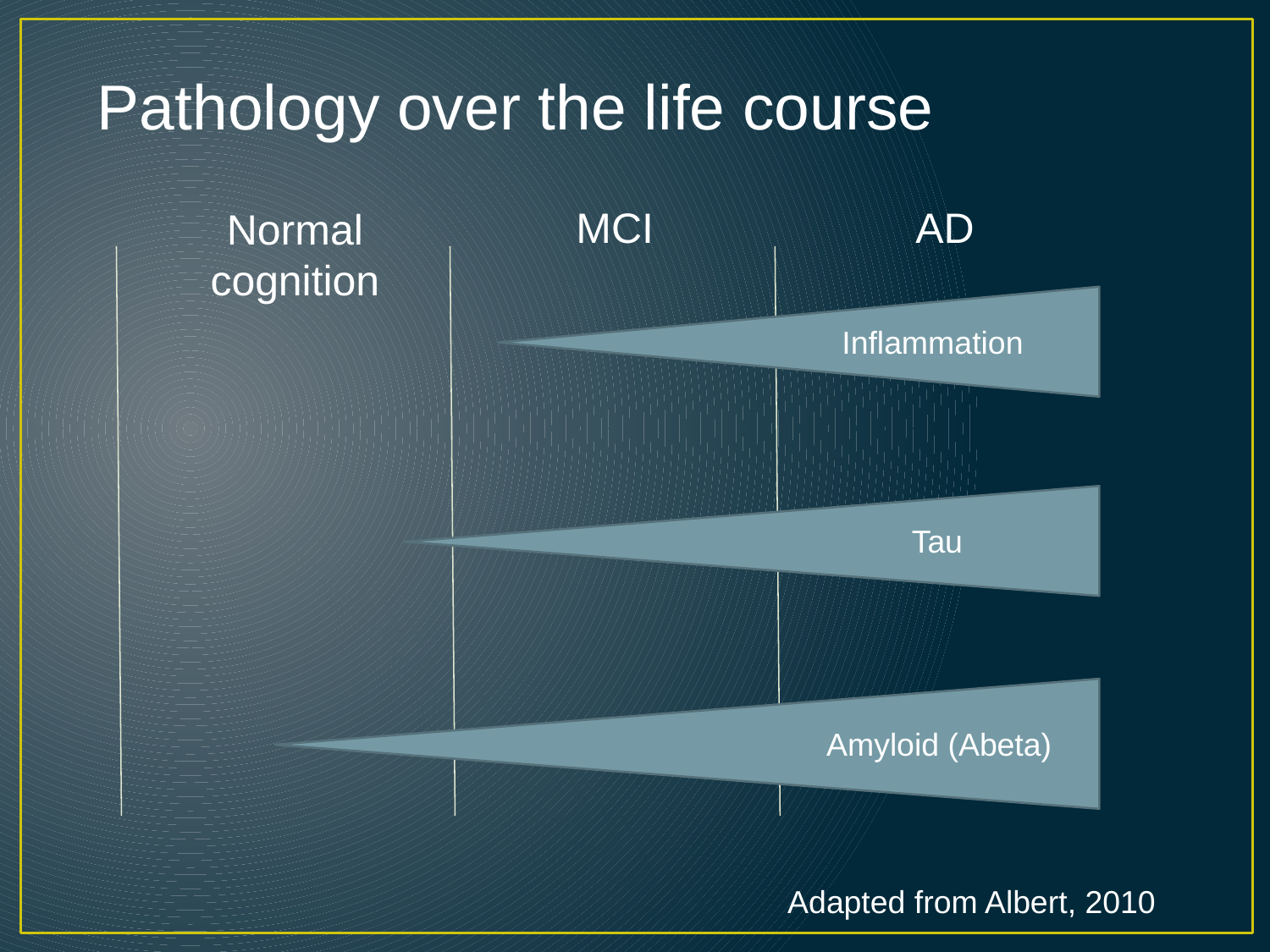

Pathology over the life course

MCI
AD
Normal cognition
Inflammation

Tau
Amyloid (Abeta)
Adapted from Albert, 2010